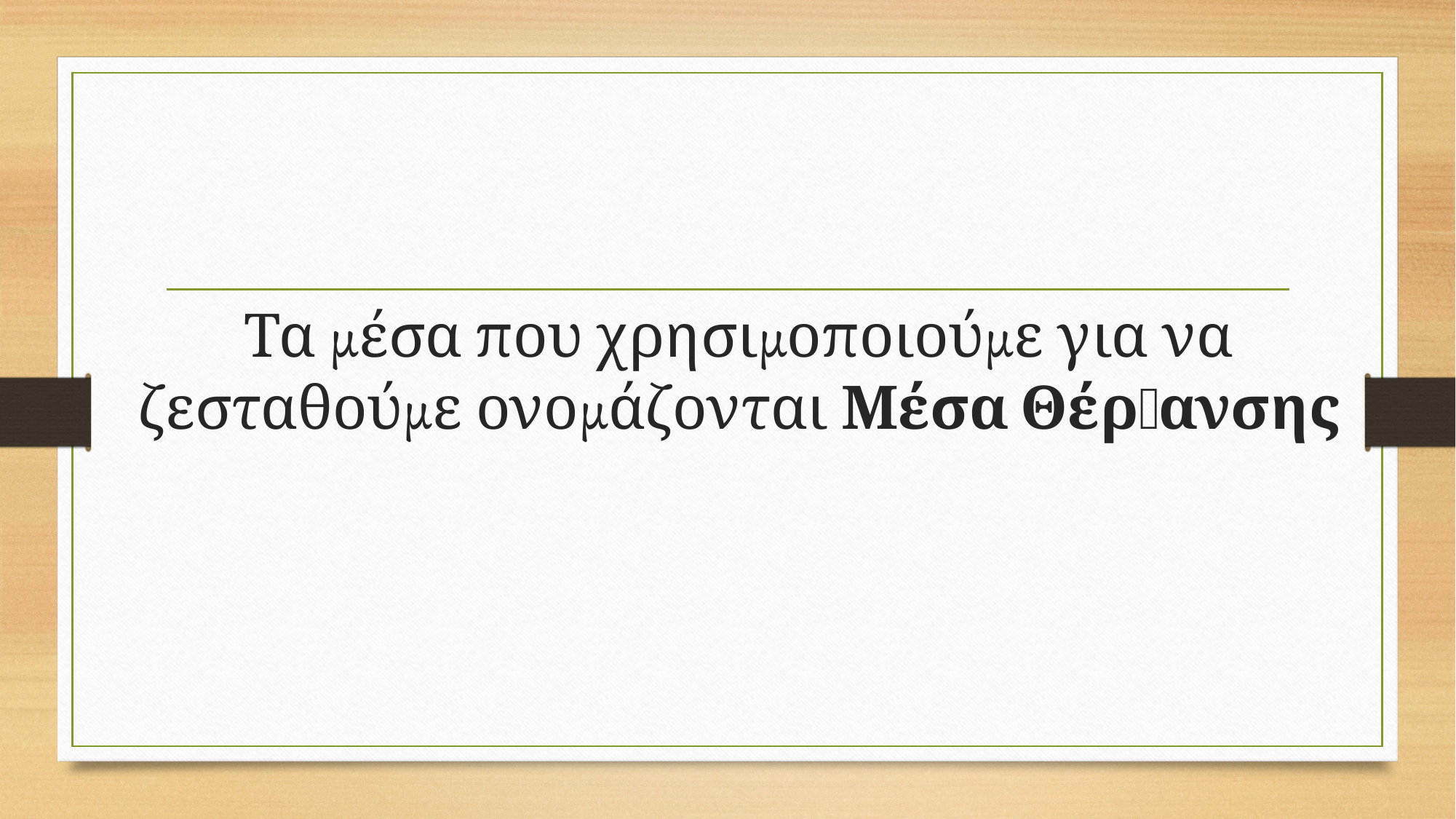

# Τα μέσα που χρησιμοποιούμε για να ζεσταθούμε ονομάζονται Μέσα Θέρμανσης